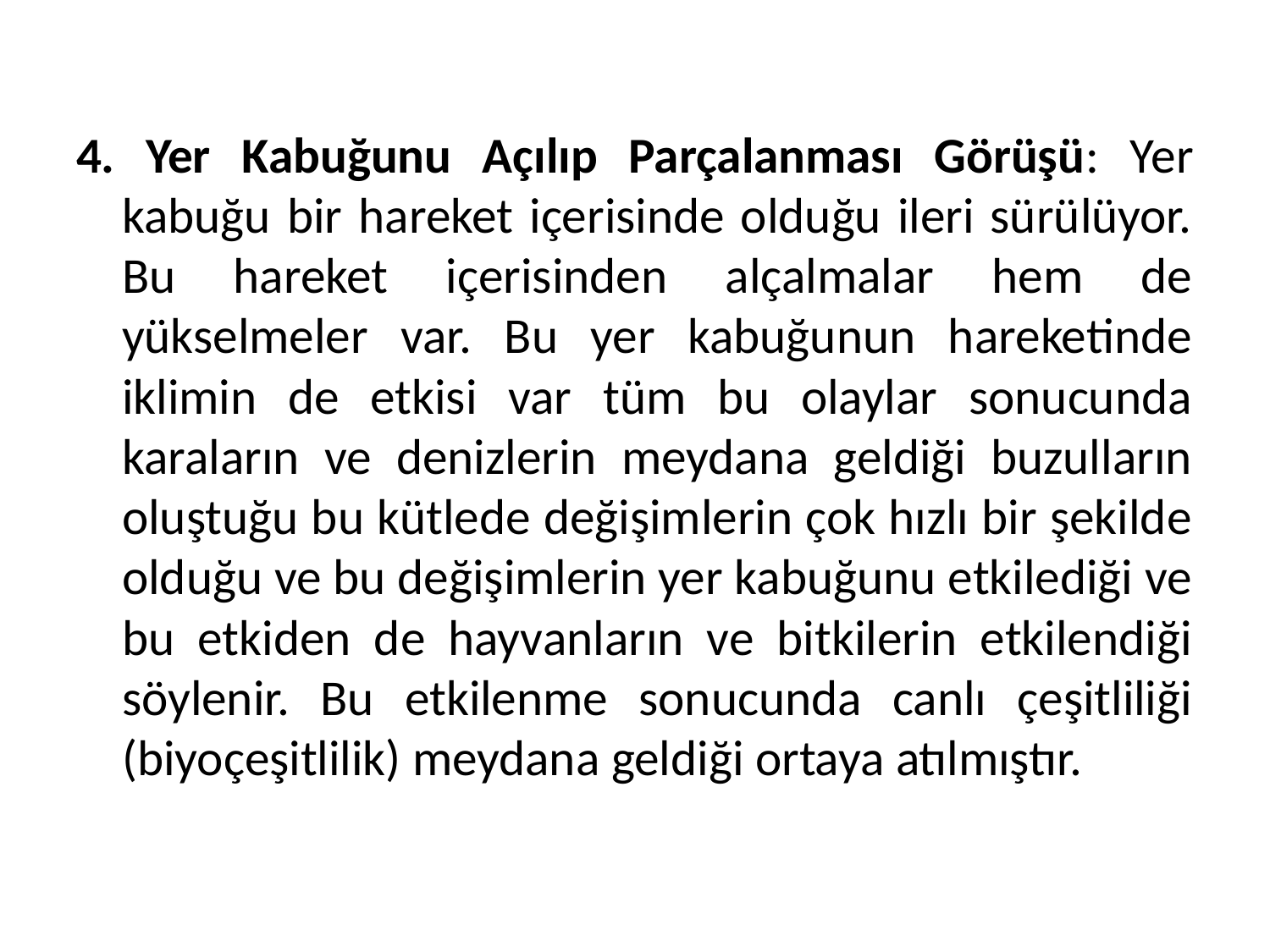

4. Yer Kabuğunu Açılıp Parçalanması Görüşü: Yer kabuğu bir hareket içerisinde olduğu ileri sürülüyor. Bu hareket içerisinden alçalmalar hem de yükselmeler var. Bu yer kabuğunun hareketinde iklimin de etkisi var tüm bu olaylar sonucunda karaların ve denizlerin meydana geldiği buzulların oluştuğu bu kütlede değişimlerin çok hızlı bir şekilde olduğu ve bu değişimlerin yer kabuğunu etkilediği ve bu etkiden de hayvanların ve bitkilerin etkilendiği söylenir. Bu etkilenme sonucunda canlı çeşitliliği (biyoçeşitlilik) meydana geldiği ortaya atılmıştır.